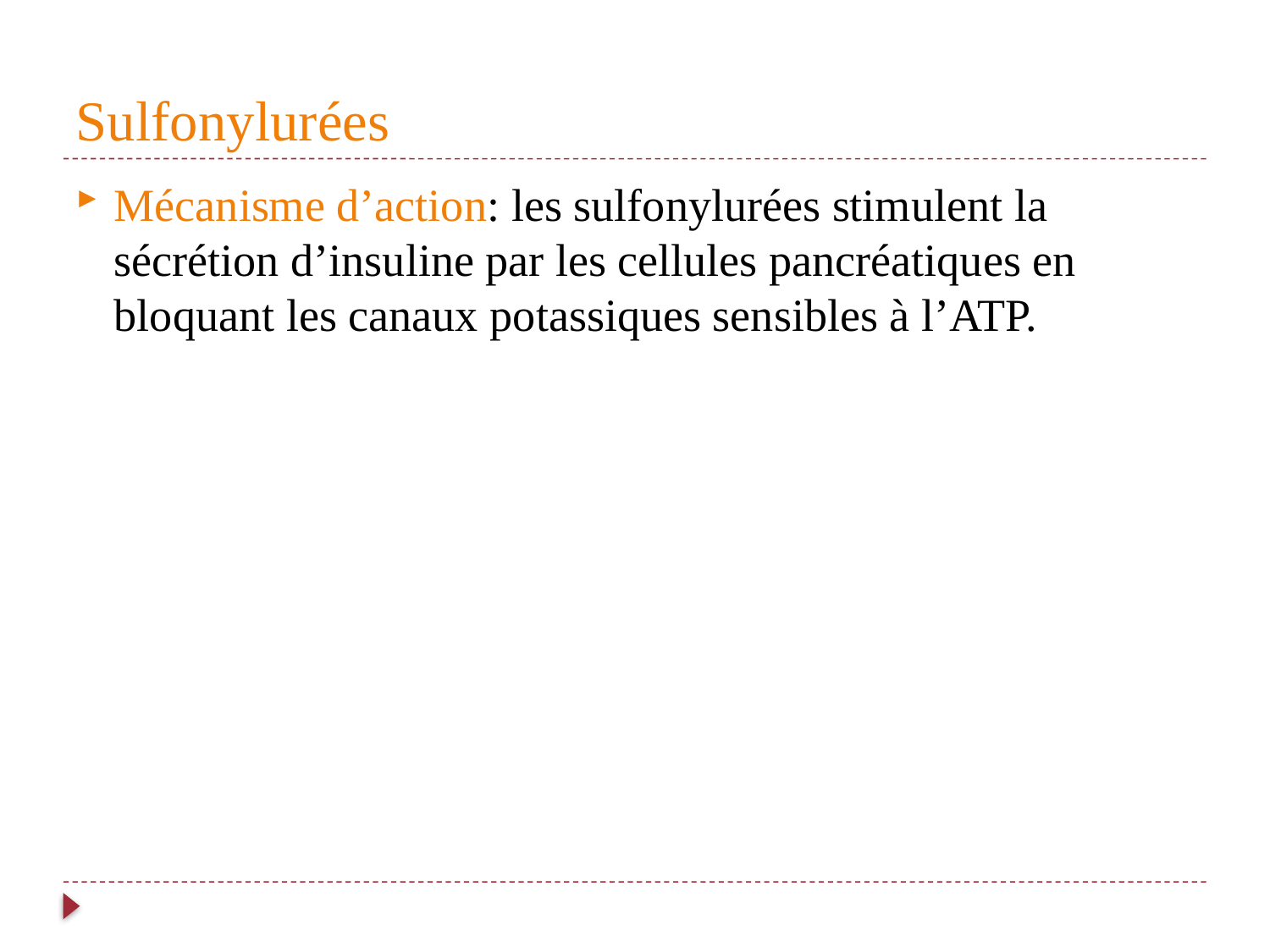

# Sulfonylurées
Mécanisme d’action: les sulfonylurées stimulent la sécrétion d’insuline par les cellules pancréatiques en bloquant les canaux potassiques sensibles à l’ATP.